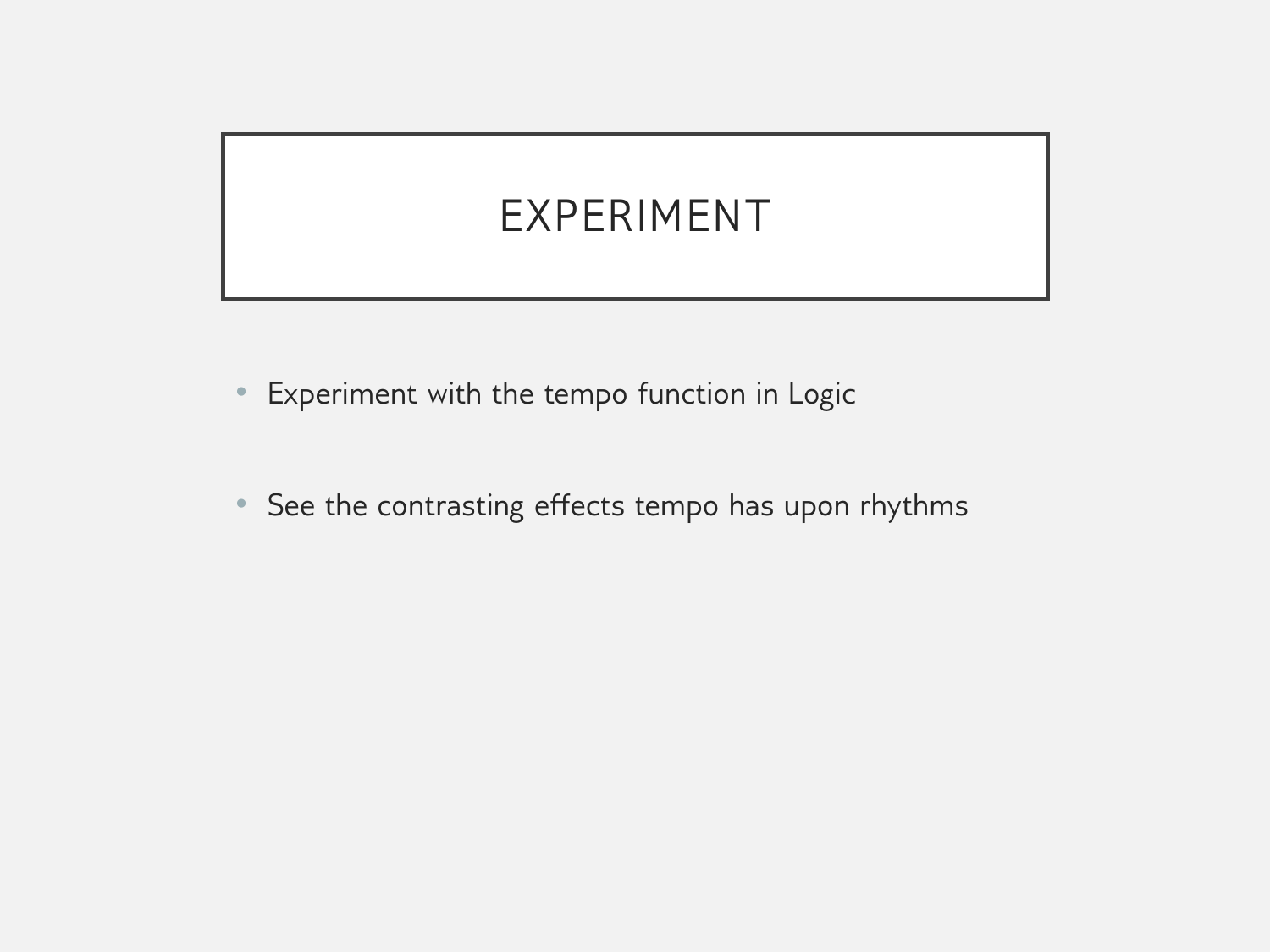

# Experiment
Experiment with the tempo function in Logic

See the contrasting effects tempo has upon rhythms